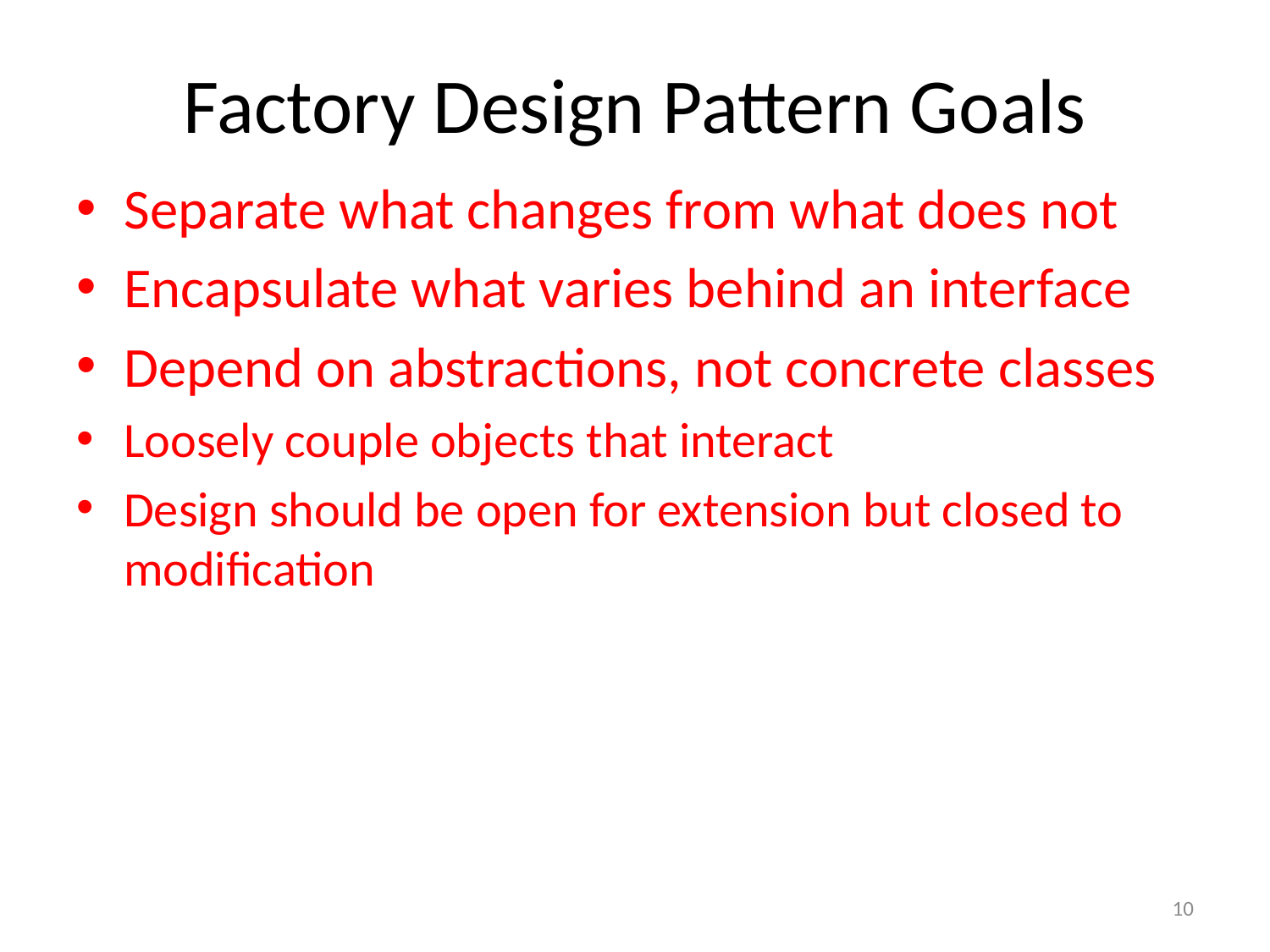

# Factory Design Pattern Goals
Separate what changes from what does not
Encapsulate what varies behind an interface
Depend on abstractions, not concrete classes
Loosely couple objects that interact
Design should be open for extension but closed to modification
10